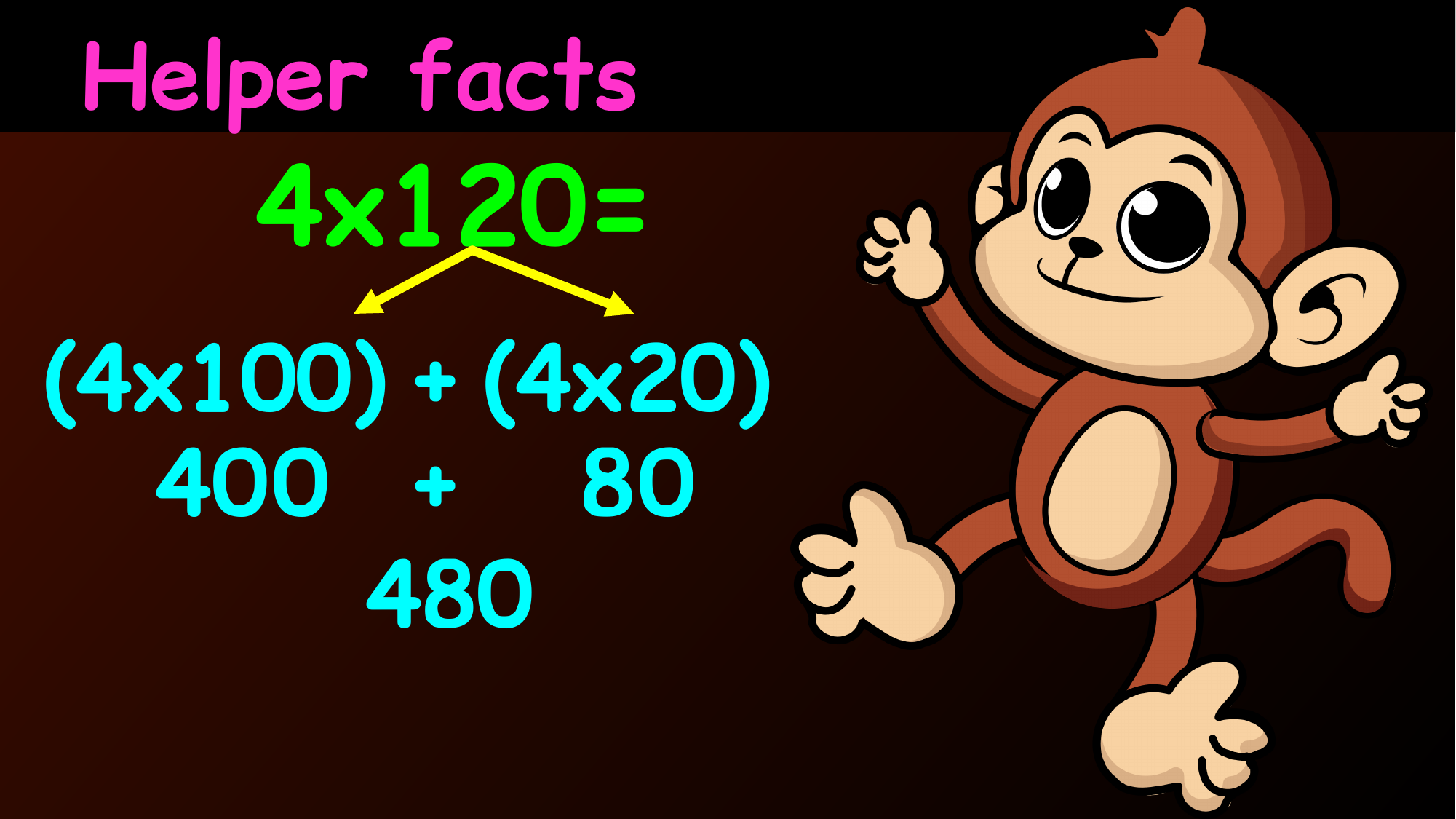

Helper facts
4x120=
(4x100)
+
(4x20)
+
0
0
0
4
8
480